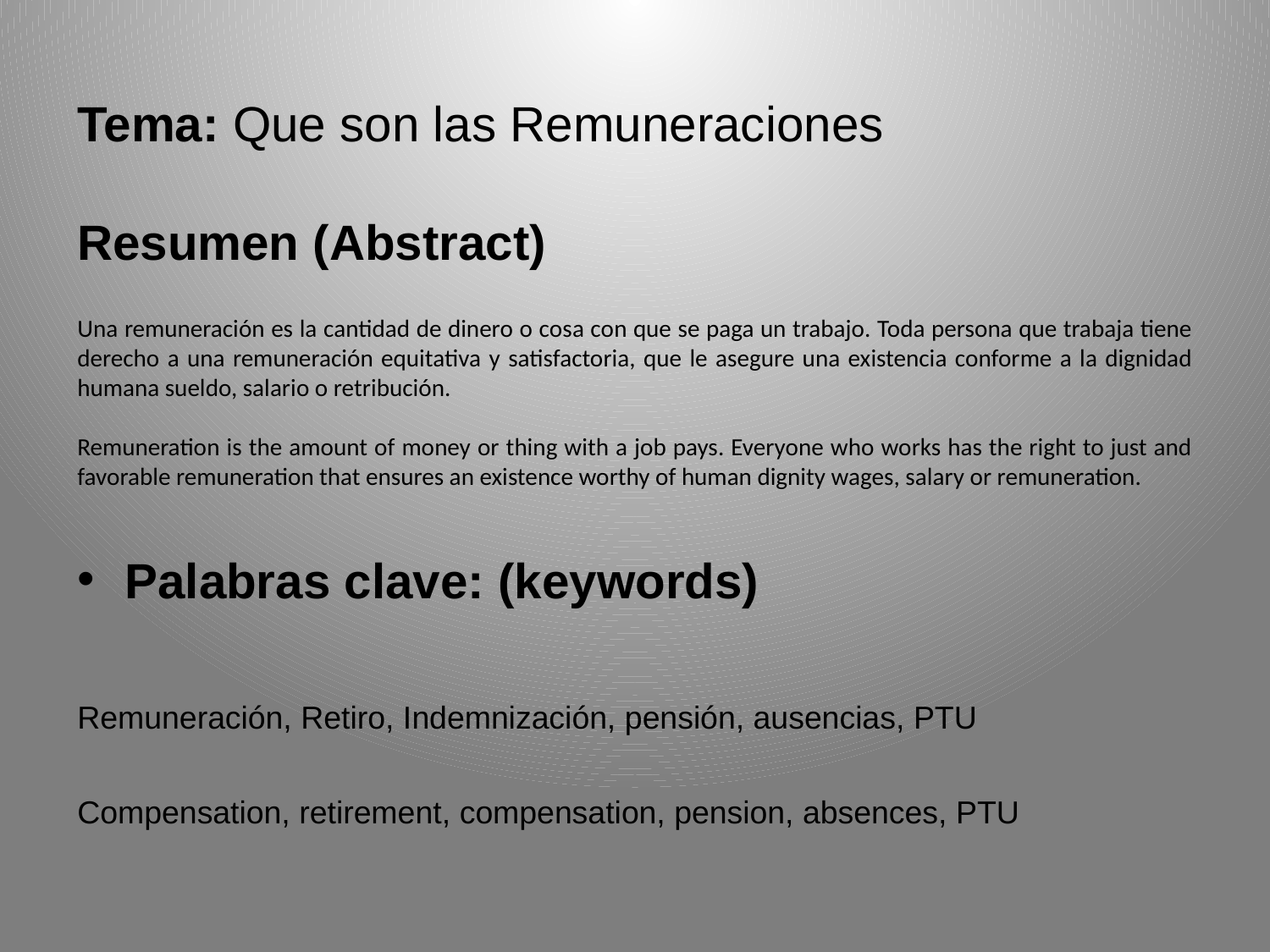

Tema: Que son las Remuneraciones

Resumen (Abstract)

Una remuneración es la cantidad de dinero o cosa con que se paga un trabajo. Toda persona que trabaja tiene derecho a una remuneración equitativa y satisfactoria, que le asegure una existencia conforme a la dignidad humana sueldo, salario o retribución.

Remuneration is the amount of money or thing with a job pays. Everyone who works has the right to just and favorable remuneration that ensures an existence worthy of human dignity wages, salary or remuneration.

Palabras clave: (keywords)

Remuneración, Retiro, Indemnización, pensión, ausencias, PTU

Compensation, retirement, compensation, pension, absences, PTU